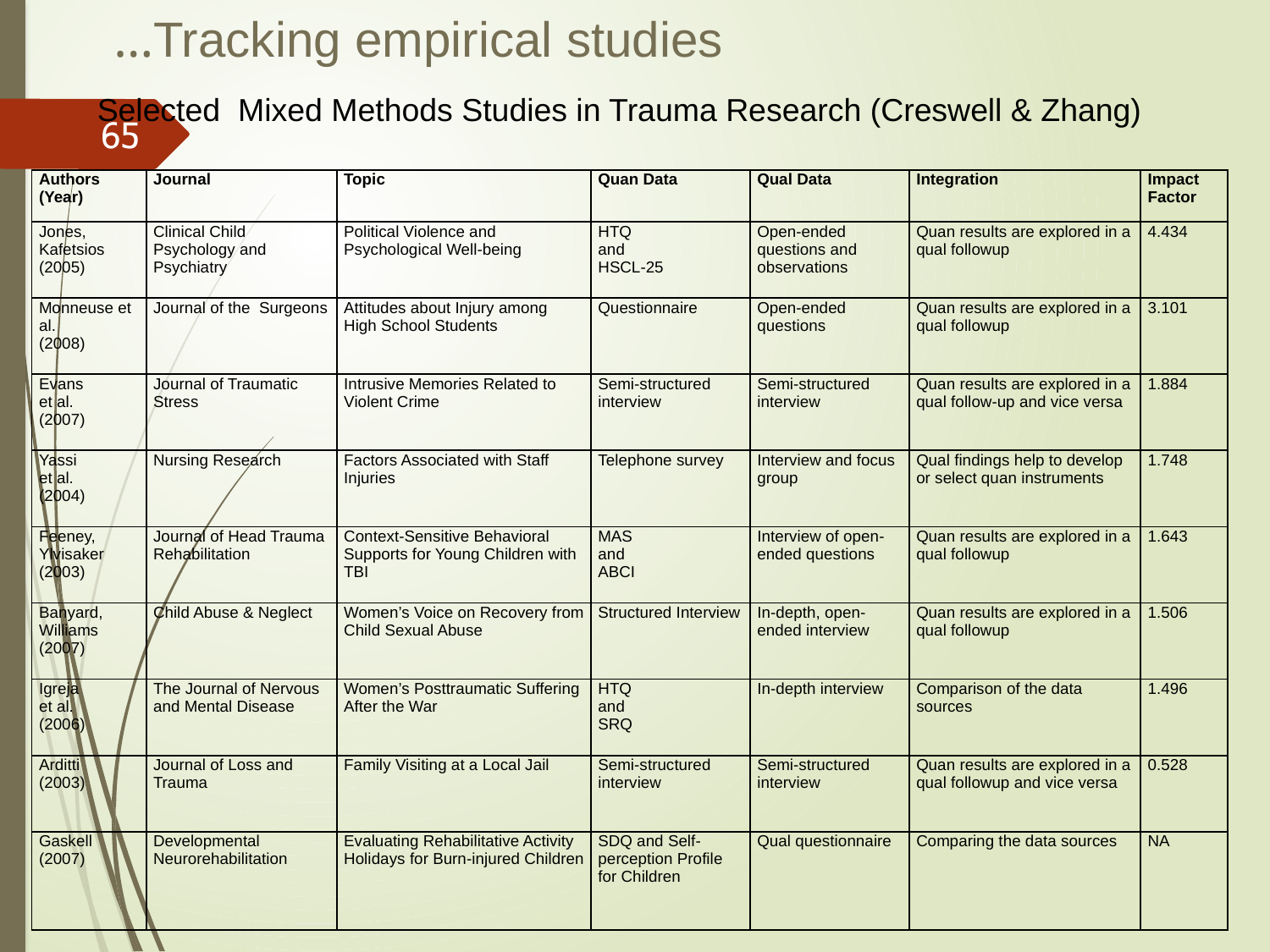

Tracking empirical studies…

Selected  Mixed Methods Studies in Trauma Research (Creswell & Zhang)

65
| Authors (Year) | Journal | Topic | Quan Data | Qual Data | Integration | Impact Factor |
| --- | --- | --- | --- | --- | --- | --- |
| Jones, Kafetsios (2005) | Clinical Child Psychology and Psychiatry | Political Violence and Psychological Well-being | HTQ and HSCL-25 | Open-ended questions and observations | Quan results are explored in a qual followup | 4.434 |
| Monneuse et al. (2008) | Journal of the Surgeons | Attitudes about Injury among High School Students | Questionnaire | Open-ended questions | Quan results are explored in a qual followup | 3.101 |
| Evans et al. (2007) | Journal of Traumatic Stress | Intrusive Memories Related to Violent Crime | Semi-structured interview | Semi-structured interview | Quan results are explored in a qual follow-up and vice versa | 1.884 |
| Yassi et al. (2004) | Nursing Research | Factors Associated with Staff Injuries | Telephone survey | Interview and focus group | Qual findings help to develop or select quan instruments | 1.748 |
| Feeney, Ylvisaker (2003) | Journal of Head Trauma Rehabilitation | Context-Sensitive Behavioral Supports for Young Children with TBI | MAS and ABCI | Interview of open-ended questions | Quan results are explored in a qual followup | 1.643 |
| Banyard, Williams (2007) | Child Abuse & Neglect | Women’s Voice on Recovery from Child Sexual Abuse | Structured Interview | In-depth, open-ended interview | Quan results are explored in a qual followup | 1.506 |
| Igreja et al. (2006) | The Journal of Nervous and Mental Disease | Women’s Posttraumatic Suffering After the War | HTQ and SRQ | In-depth interview | Comparison of the data sources | 1.496 |
| Arditti (2003) | Journal of Loss and Trauma | Family Visiting at a Local Jail | Semi-structured interview | Semi-structured interview | Quan results are explored in a qual followup and vice versa | 0.528 |
| Gaskell (2007) | Developmental Neurorehabilitation | Evaluating Rehabilitative Activity Holidays for Burn-injured Children | SDQ and Self-perception Profile for Children | Qual questionnaire | Comparing the data sources | NA |